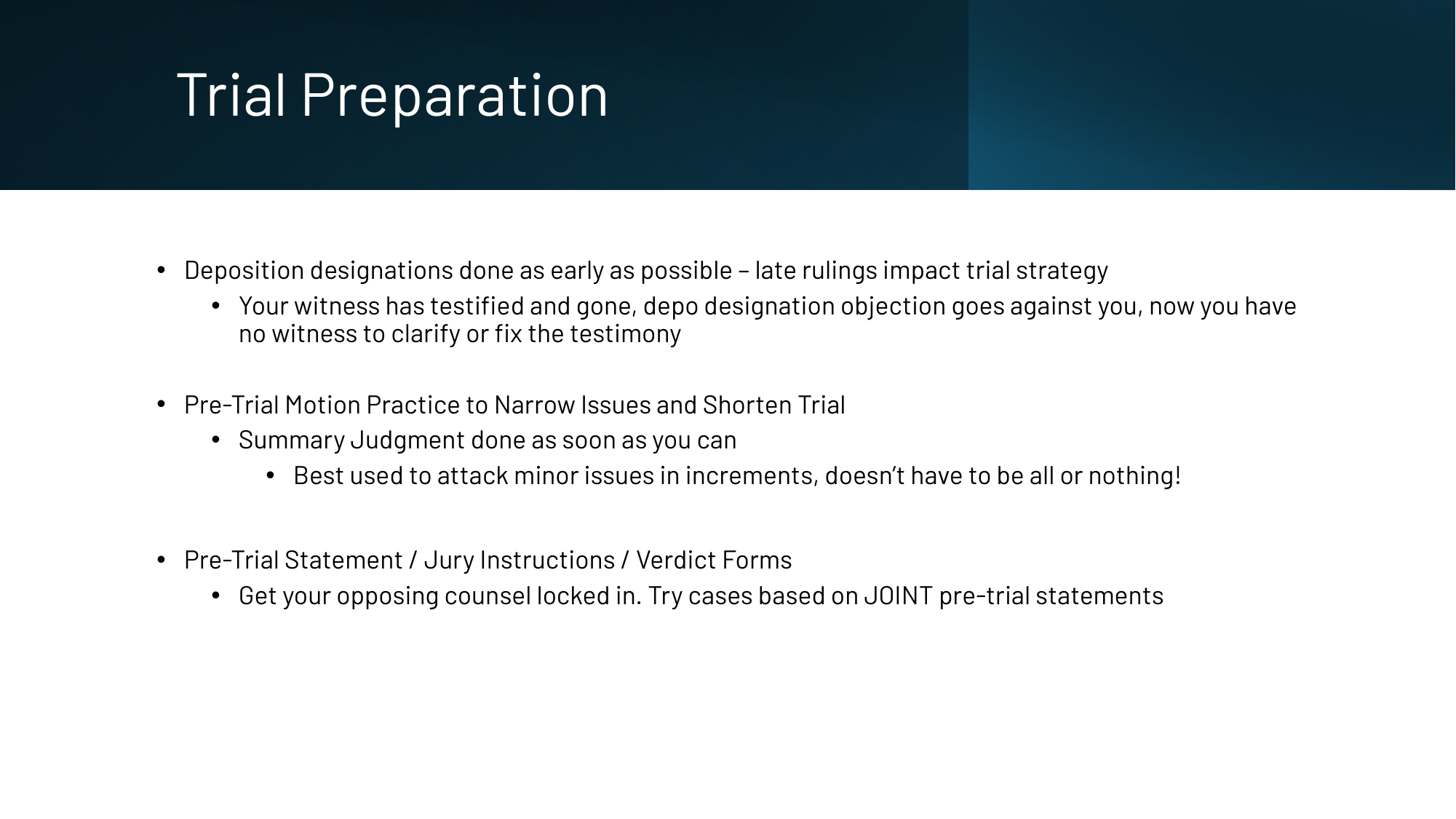

# Trial Preparation
Deposition designations done as early as possible – late rulings impact trial strategy
Your witness has testified and gone, depo designation objection goes against you, now you have no witness to clarify or fix the testimony

Pre-Trial Motion Practice to Narrow Issues and Shorten Trial
Summary Judgment done as soon as you can
Best used to attack minor issues in increments, doesn’t have to be all or nothing!

Pre-Trial Statement / Jury Instructions / Verdict Forms
Get your opposing counsel locked in. Try cases based on JOINT pre-trial statements